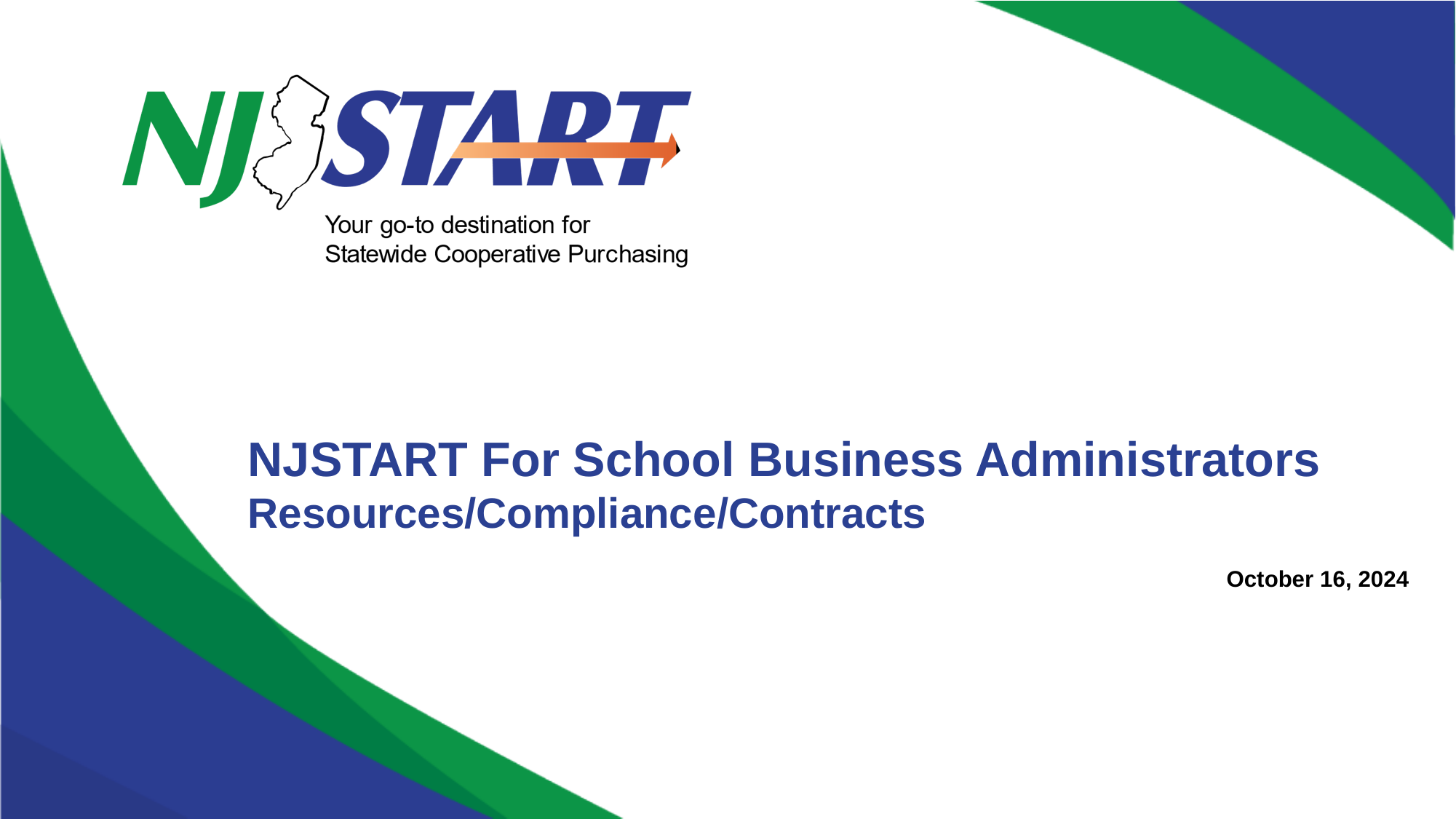

NJSTART For School Business Administrators
Resources/Compliance/Contracts

October 16, 2024